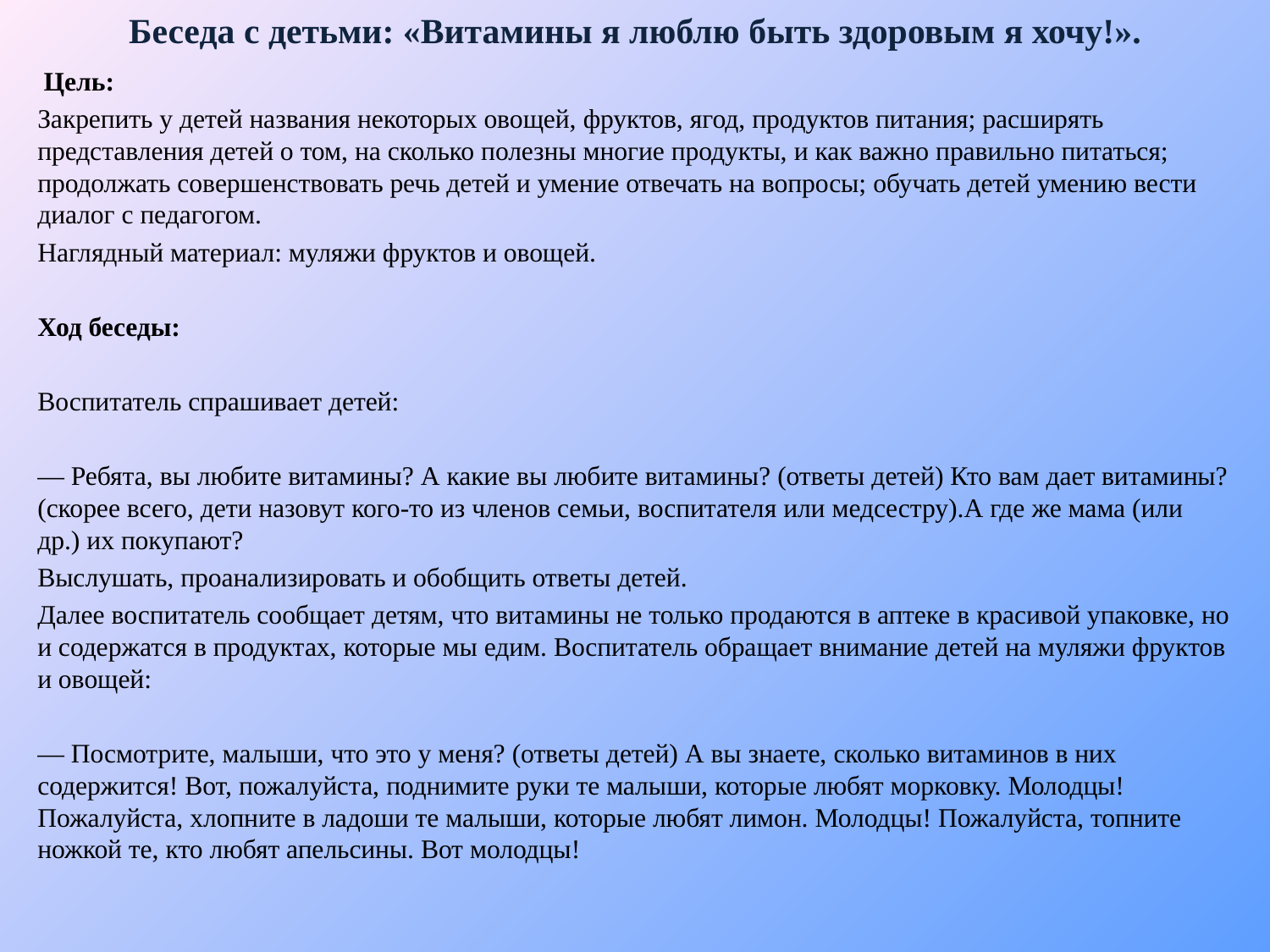

# Беседа с детьми: «Витамины я люблю быть здоровым я хочу!».
 Цель:
Закрепить у детей названия некоторых овощей, фруктов, ягод, продуктов питания; расширять представления детей о том, на сколько полезны многие продукты, и как важно правильно питаться; продолжать совершенствовать речь детей и умение отвечать на вопросы; обучать детей умению вести диалог с педагогом.
Наглядный материал: муляжи фруктов и овощей.

Ход беседы:

Воспитатель спрашивает детей:

— Ребята, вы любите витамины? А какие вы любите витамины? (ответы детей) Кто вам дает витамины? (скорее всего, дети назовут кого-то из членов семьи, воспитателя или медсестру).А где же мама (или др.) их покупают?
Выслушать, проанализировать и обобщить ответы детей.
Далее воспитатель сообщает детям, что витамины не только продаются в аптеке в красивой упаковке, но и содержатся в продуктах, которые мы едим. Воспитатель обращает внимание детей на муляжи фруктов и овощей:

— Посмотрите, малыши, что это у меня? (ответы детей) А вы знаете, сколько витаминов в них содержится! Вот, пожалуйста, поднимите руки те малыши, которые любят морковку. Молодцы! Пожалуйста, хлопните в ладоши те малыши, которые любят лимон. Молодцы! Пожалуйста, топните ножкой те, кто любят апельсины. Вот молодцы!